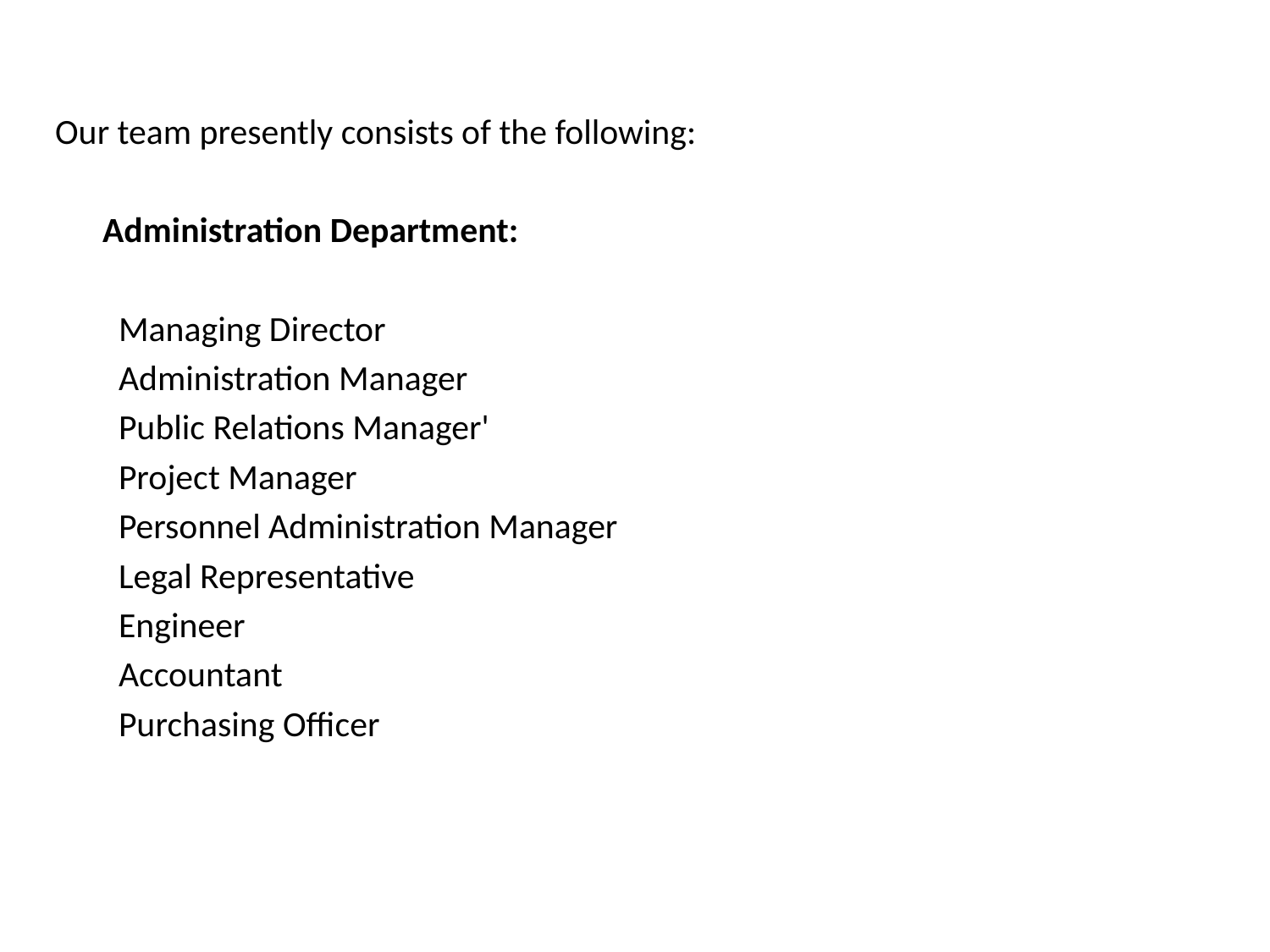

#

Our team presently consists of the following:

	Administration Department:

Managing Director
Administration Manager
Public Relations Manager'
Project Manager
Personnel Administration Manager
Legal Representative
Engineer
Accountant
Purchasing Officer